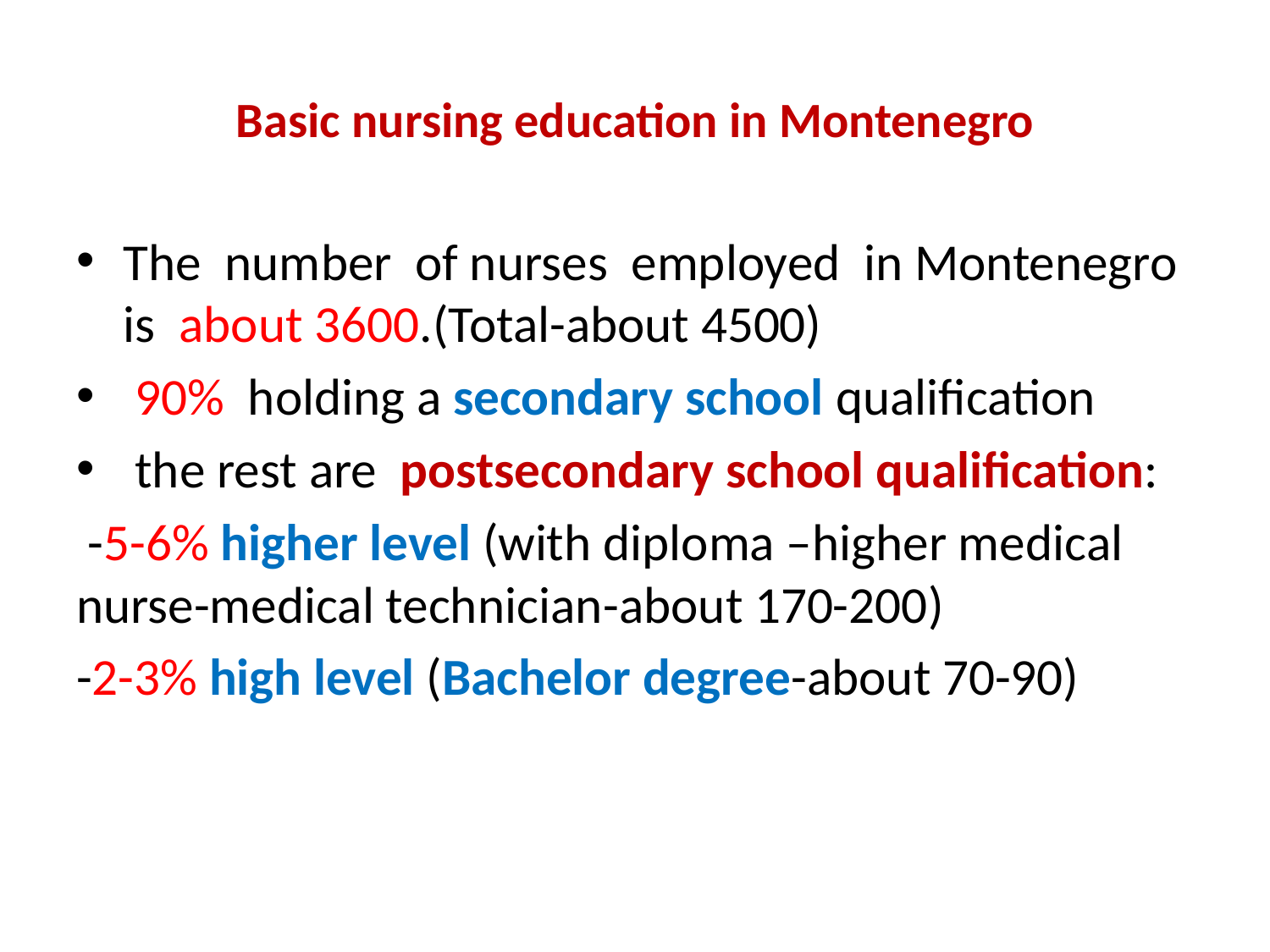

# Basic nursing education in Montenegro
The  number  of nurses  employed  in Montenegro  is  about 3600.(Total-about 4500)
 90%  holding a secondary school qualification
 the rest are  postsecondary school qualification:
 -5-6% higher level (with diploma –higher medical nurse-medical technician-about 170-200)
-2-3% high level (Bachelor degree-about 70-90)